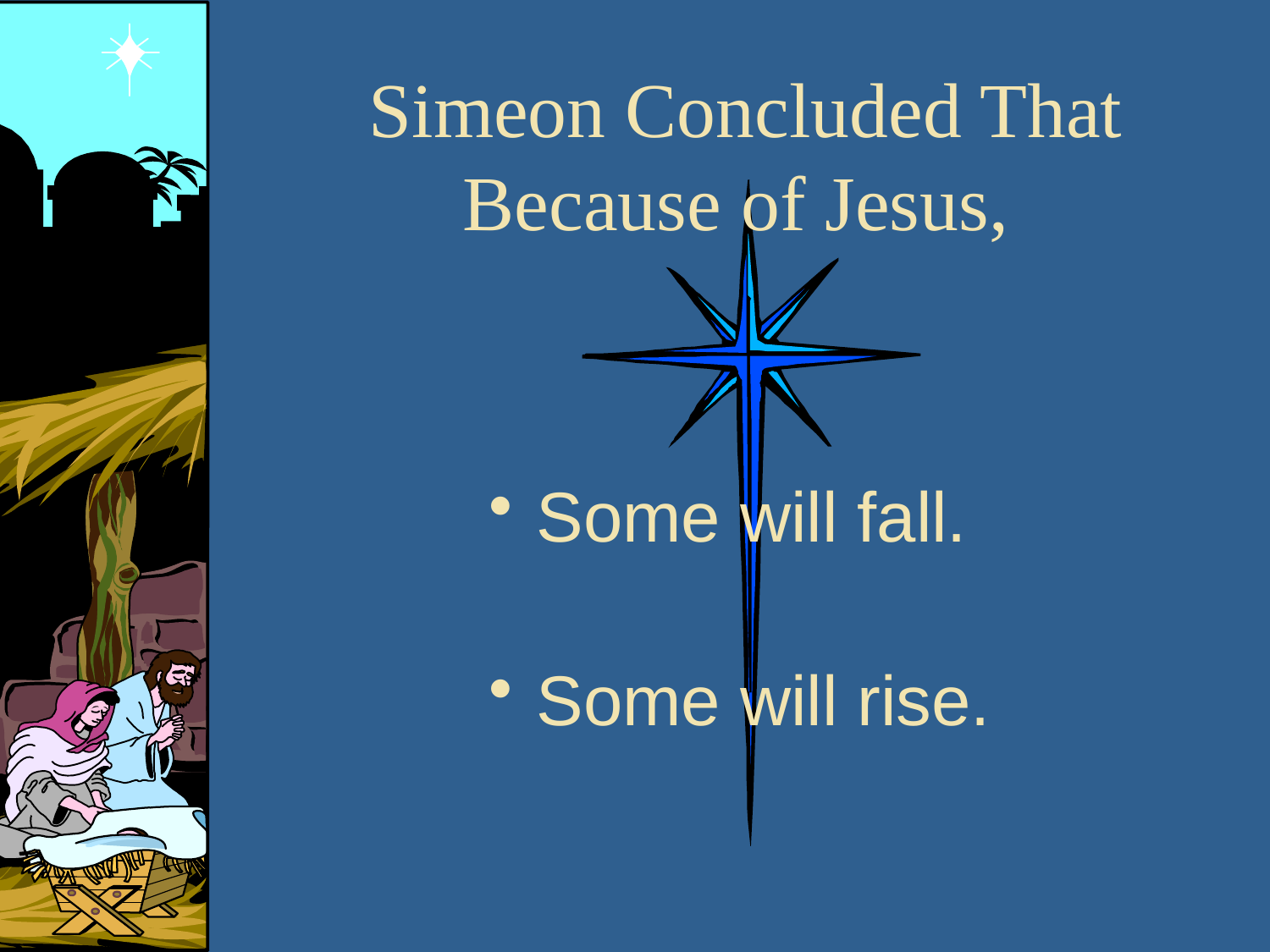

# Simeon Concluded That Because of Jesus,
Some will fall.
Some will rise.